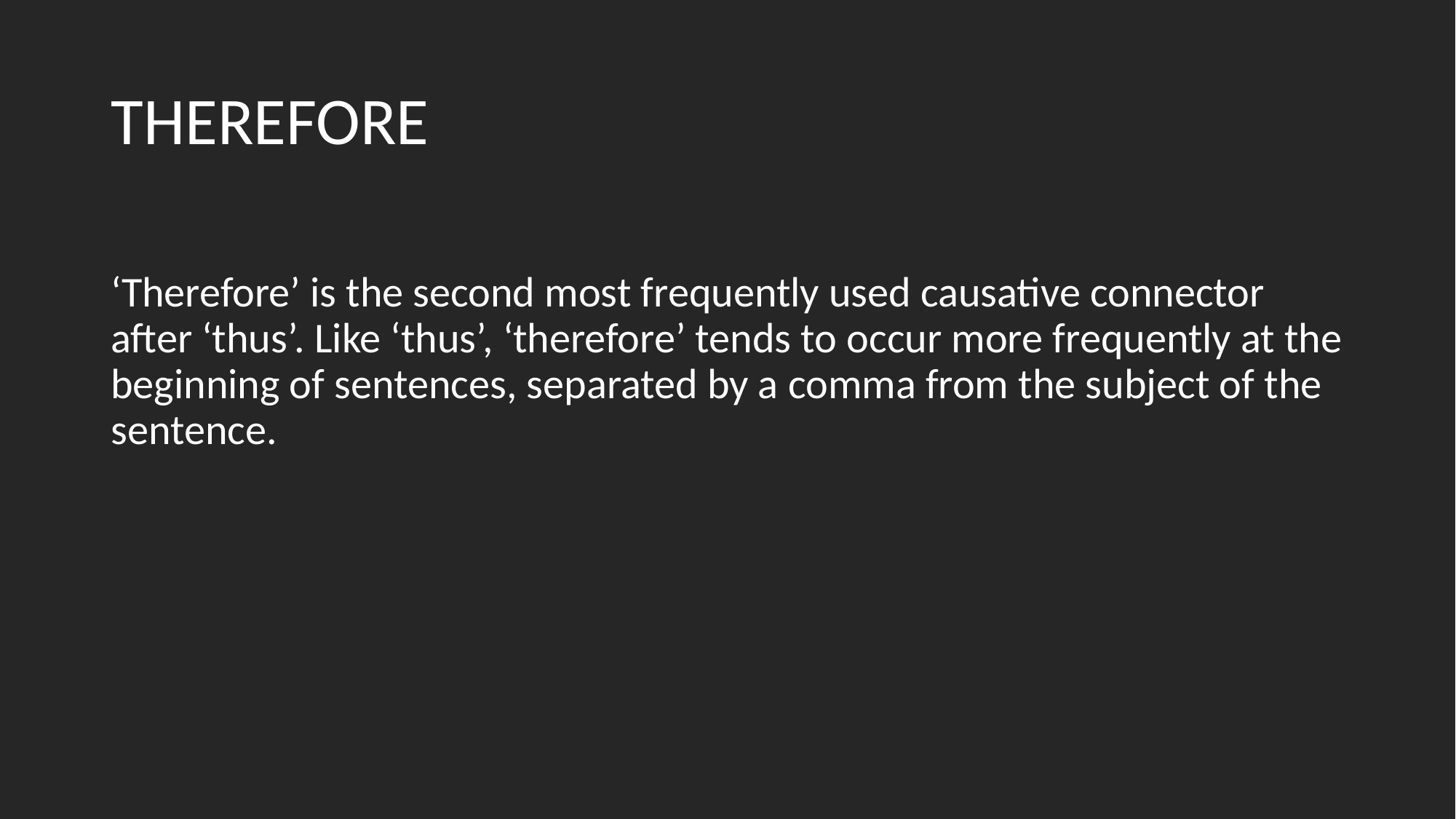

# THEREFORE
‘Therefore’ is the second most frequently used causative connector after ‘thus’. Like ‘thus’, ‘therefore’ tends to occur more frequently at the beginning of sentences, separated by a comma from the subject of the sentence.